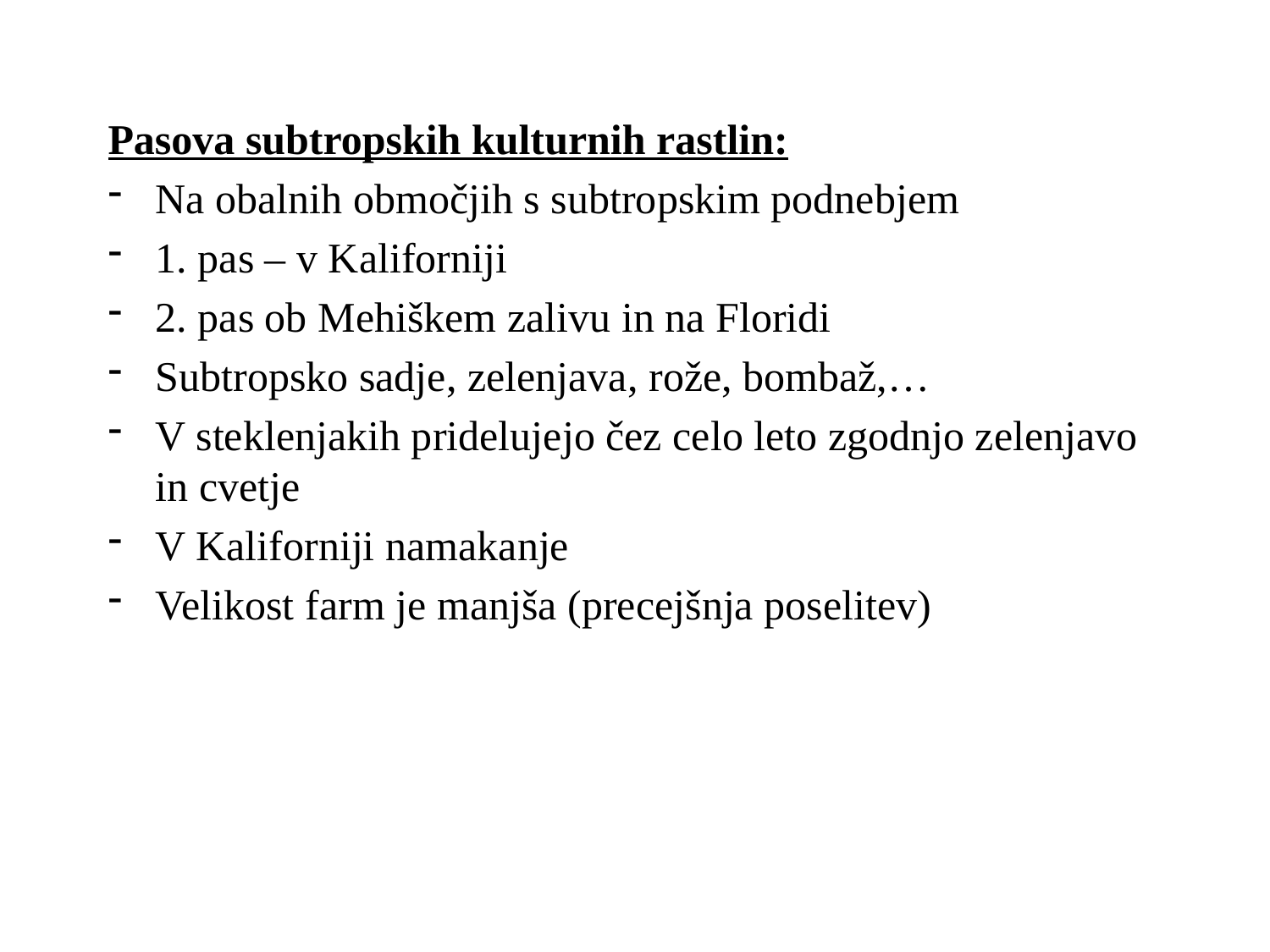

#
Pasova subtropskih kulturnih rastlin:
Na obalnih območjih s subtropskim podnebjem
1. pas – v Kaliforniji
2. pas ob Mehiškem zalivu in na Floridi
Subtropsko sadje, zelenjava, rože, bombaž,…
V steklenjakih pridelujejo čez celo leto zgodnjo zelenjavo in cvetje
V Kaliforniji namakanje
Velikost farm je manjša (precejšnja poselitev)